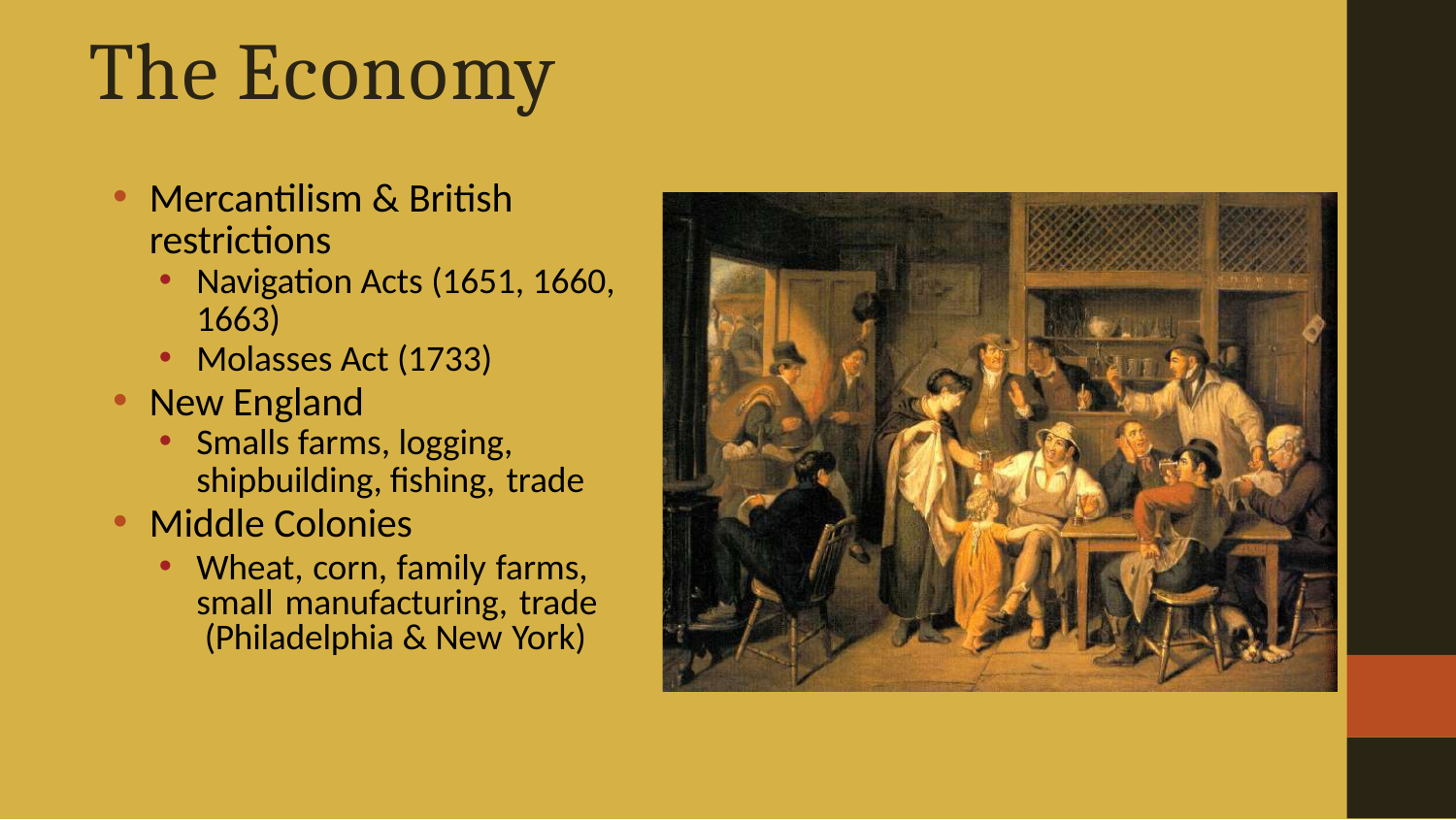

# The Economy
Mercantilism & British
restrictions
Navigation Acts (1651, 1660,
1663)
Molasses Act (1733)
New England
Smalls farms, logging,
shipbuilding, fishing, trade
Middle Colonies
Wheat, corn, family farms,  small manufacturing, trade  (Philadelphia & New York)